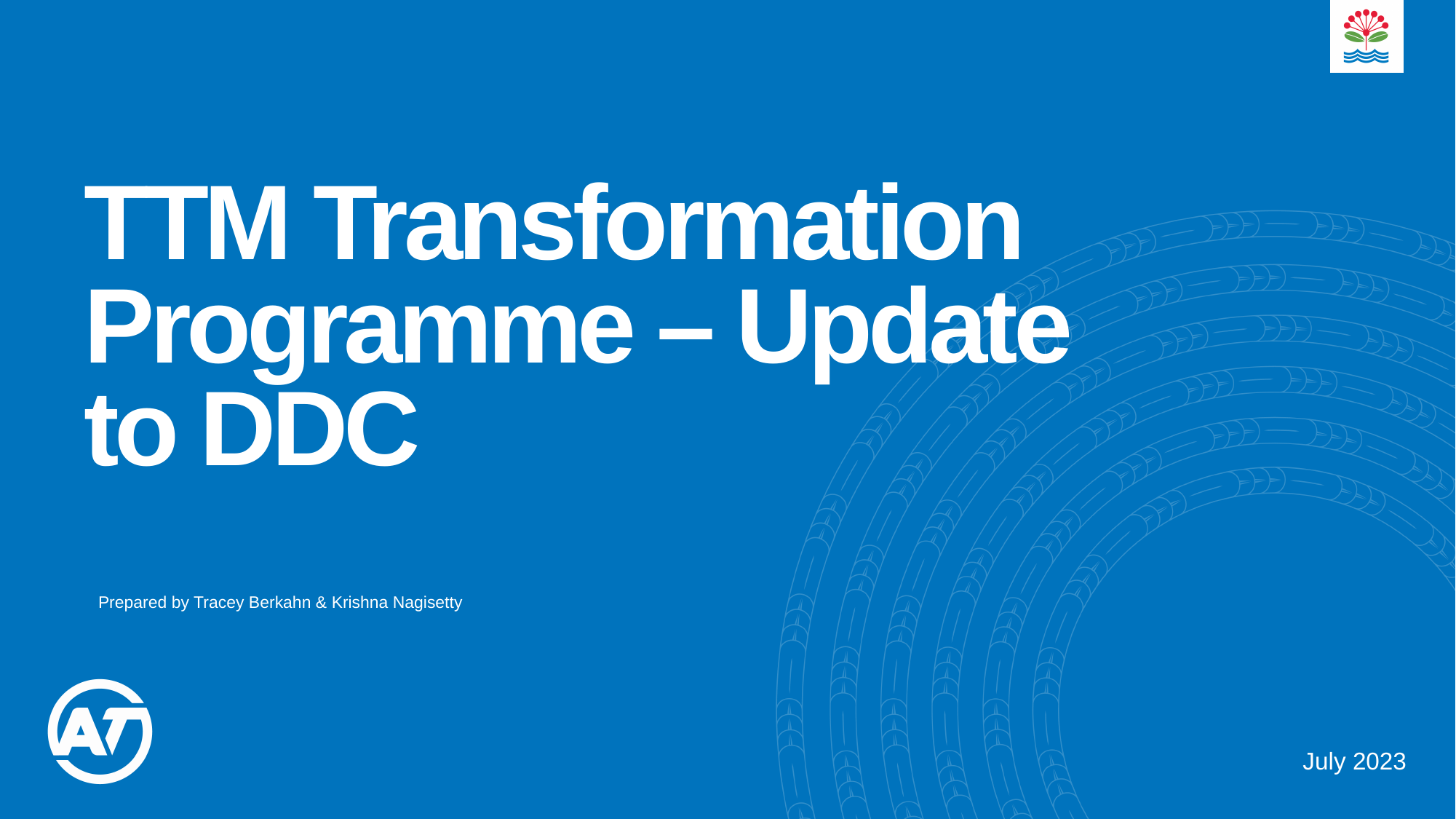

# TTM Transformation Programme – Update to DDC
Prepared by Tracey Berkahn & Krishna Nagisetty

July 2023